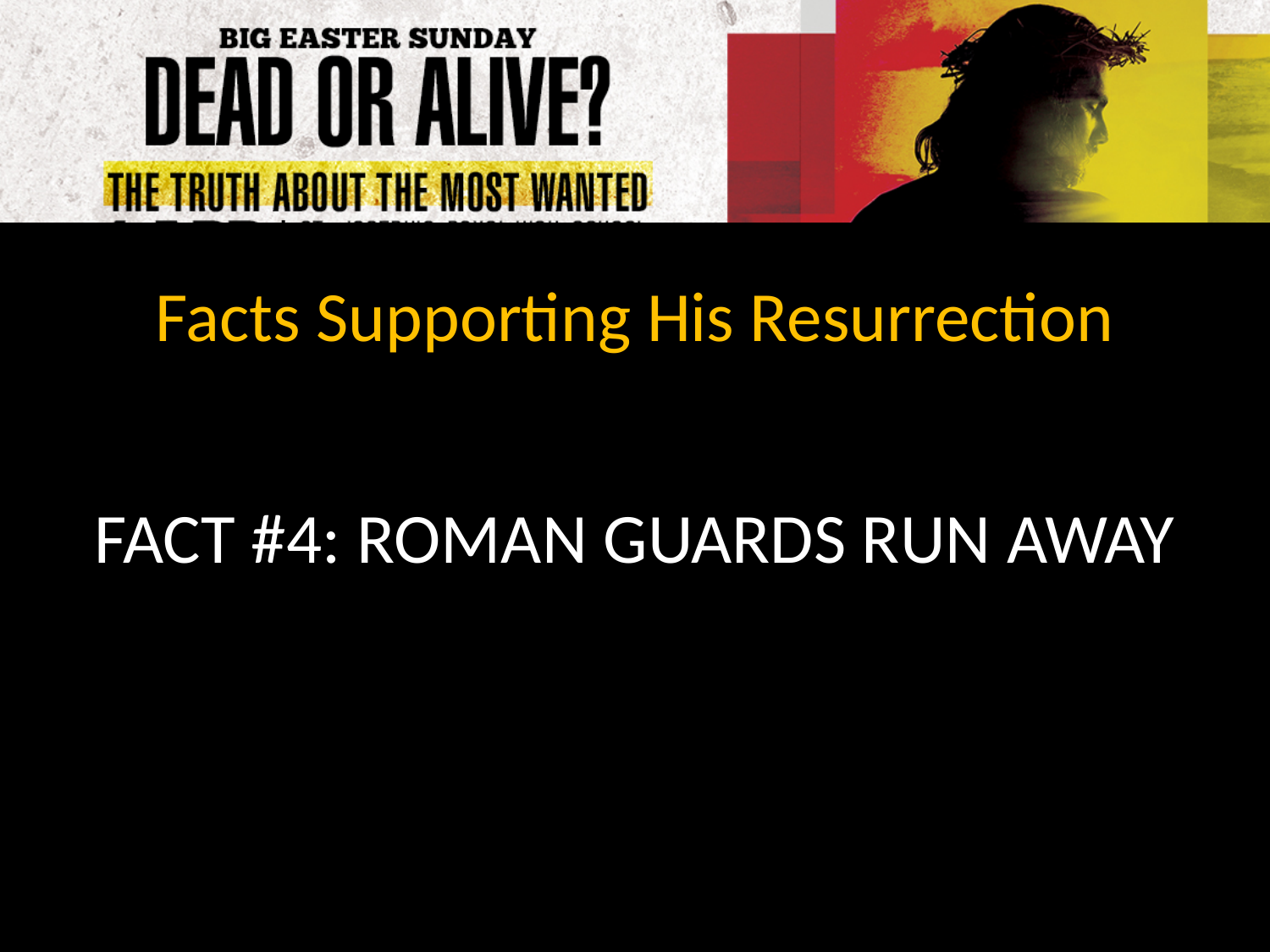

Facts Supporting His Resurrection
FACT #4: ROMAN GUARDS RUN AWAY